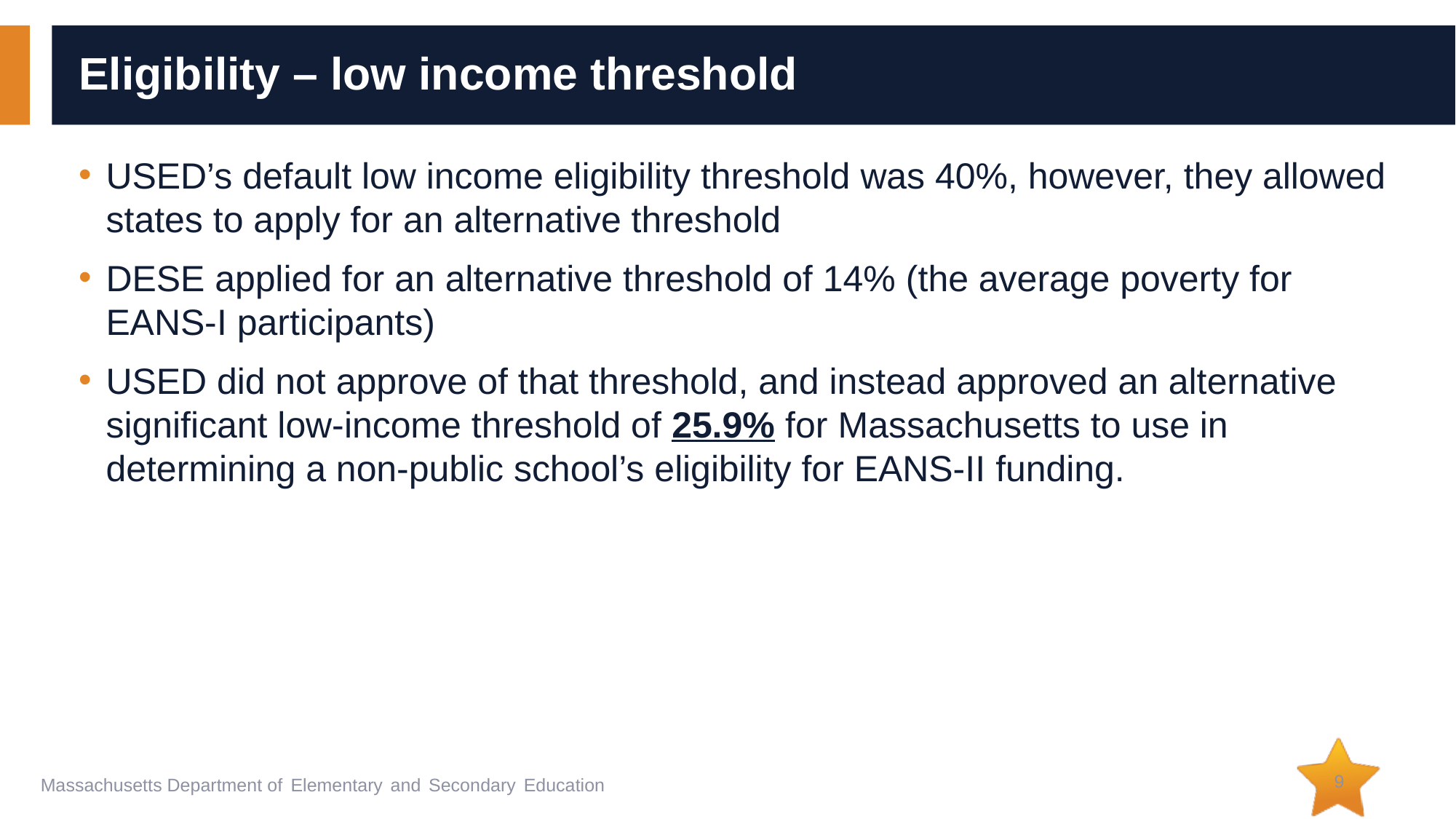

# Eligibility – low income threshold
USED’s default low income eligibility threshold was 40%, however, they allowed states to apply for an alternative threshold
DESE applied for an alternative threshold of 14% (the average poverty for EANS-I participants)
USED did not approve of that threshold, and instead approved an alternative significant low-income threshold of 25.9% for Massachusetts to use in determining a non-public school’s eligibility for EANS-II funding.
9